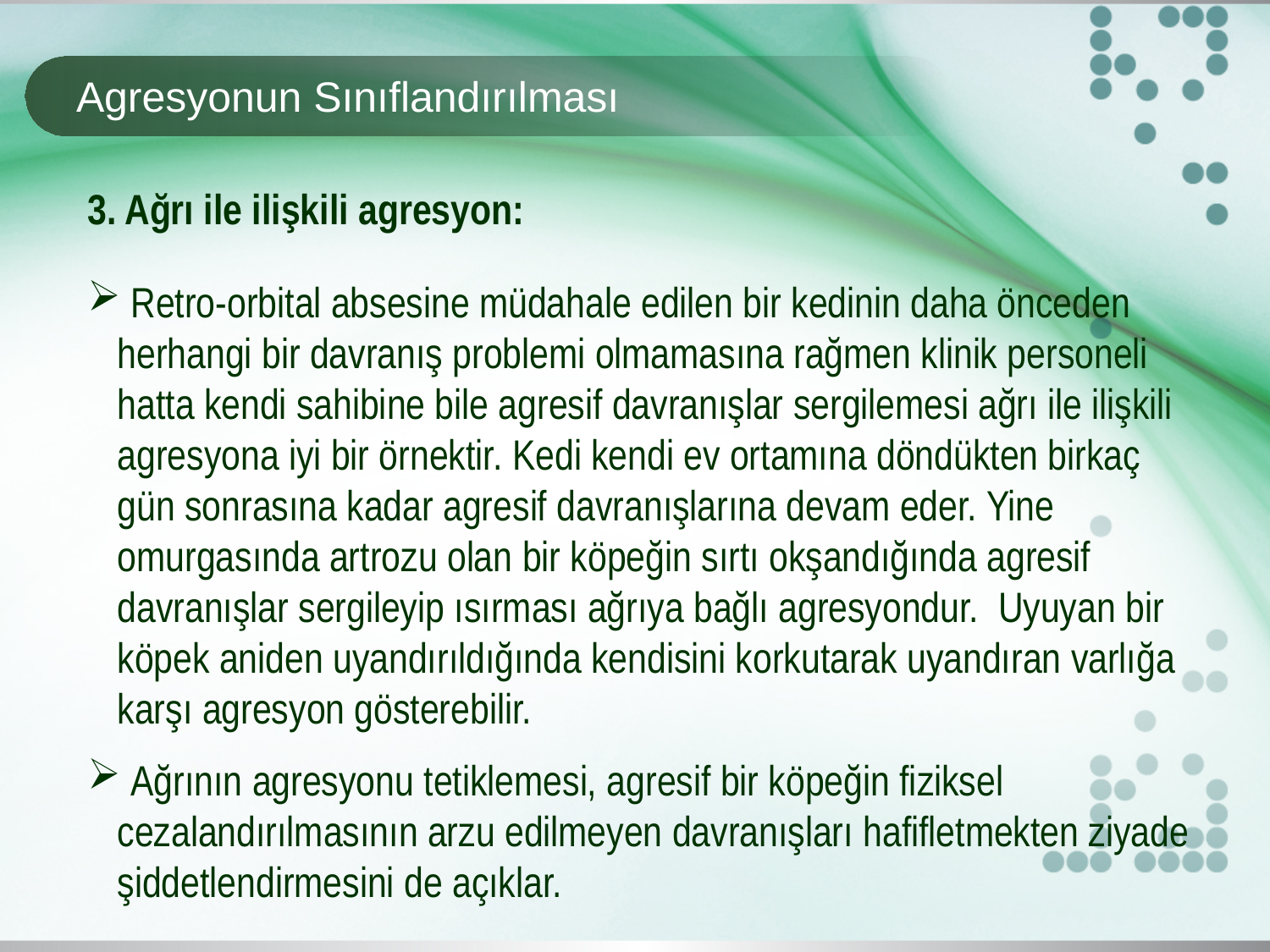

# Agresyonun Sınıflandırılması

3. Ağrı ile ilişkili agresyon:
 Retro-orbital absesine müdahale edilen bir kedinin daha önceden herhangi bir davranış problemi olmamasına rağmen klinik personeli hatta kendi sahibine bile agresif davranışlar sergilemesi ağrı ile ilişkili agresyona iyi bir örnektir. Kedi kendi ev ortamına döndükten birkaç gün sonrasına kadar agresif davranışlarına devam eder. Yine omurgasında artrozu olan bir köpeğin sırtı okşandığında agresif davranışlar sergileyip ısırması ağrıya bağlı agresyondur.  Uyuyan bir köpek aniden uyandırıldığında kendisini korkutarak uyandıran varlığa karşı agresyon gösterebilir.
 Ağrının agresyonu tetiklemesi, agresif bir köpeğin fiziksel cezalandırılmasının arzu edilmeyen davranışları hafifletmekten ziyade şiddetlendirmesini de açıklar.